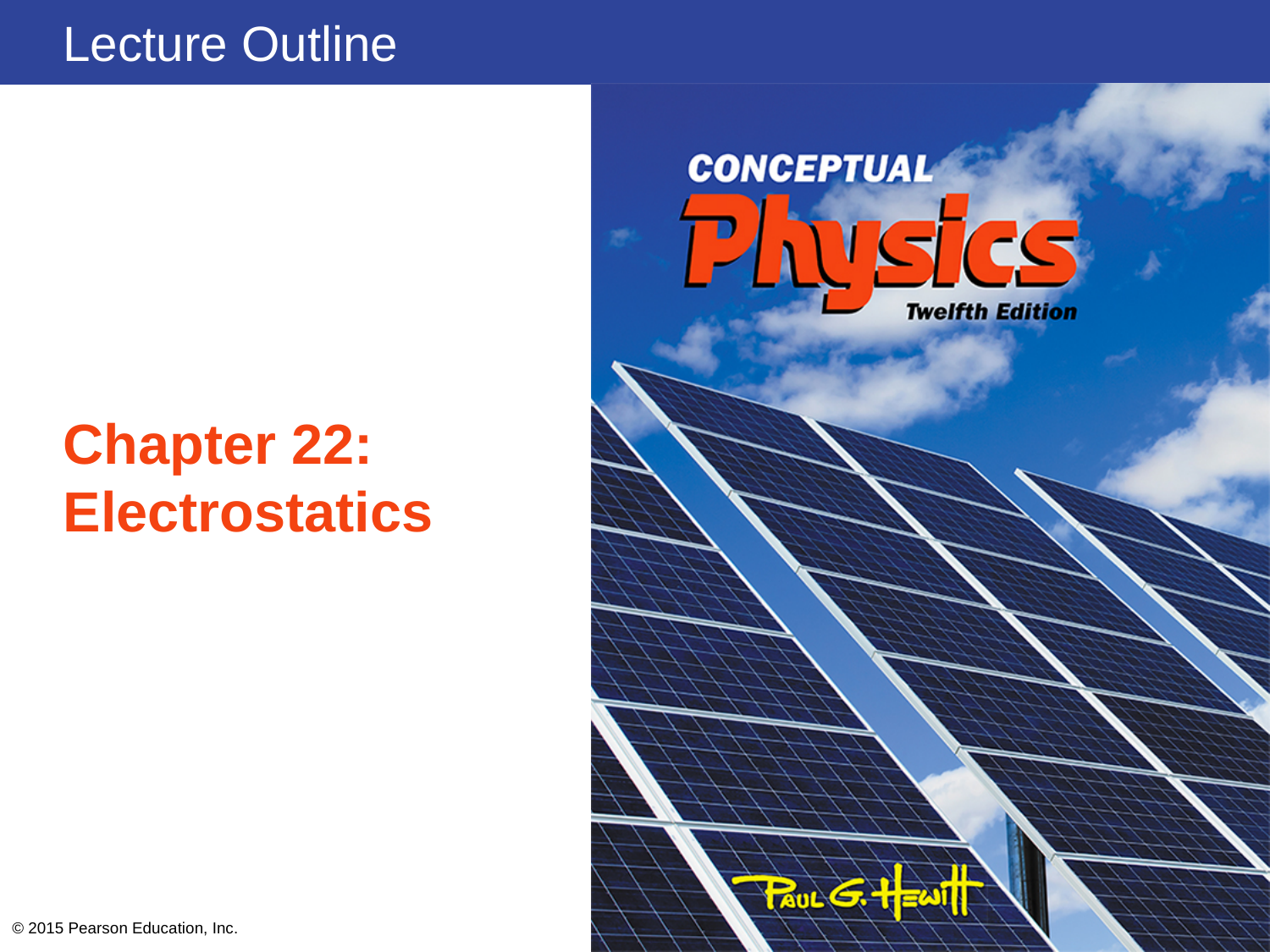

# Chapter 22: Electrostatics
© 2015 Pearson Education, Inc.